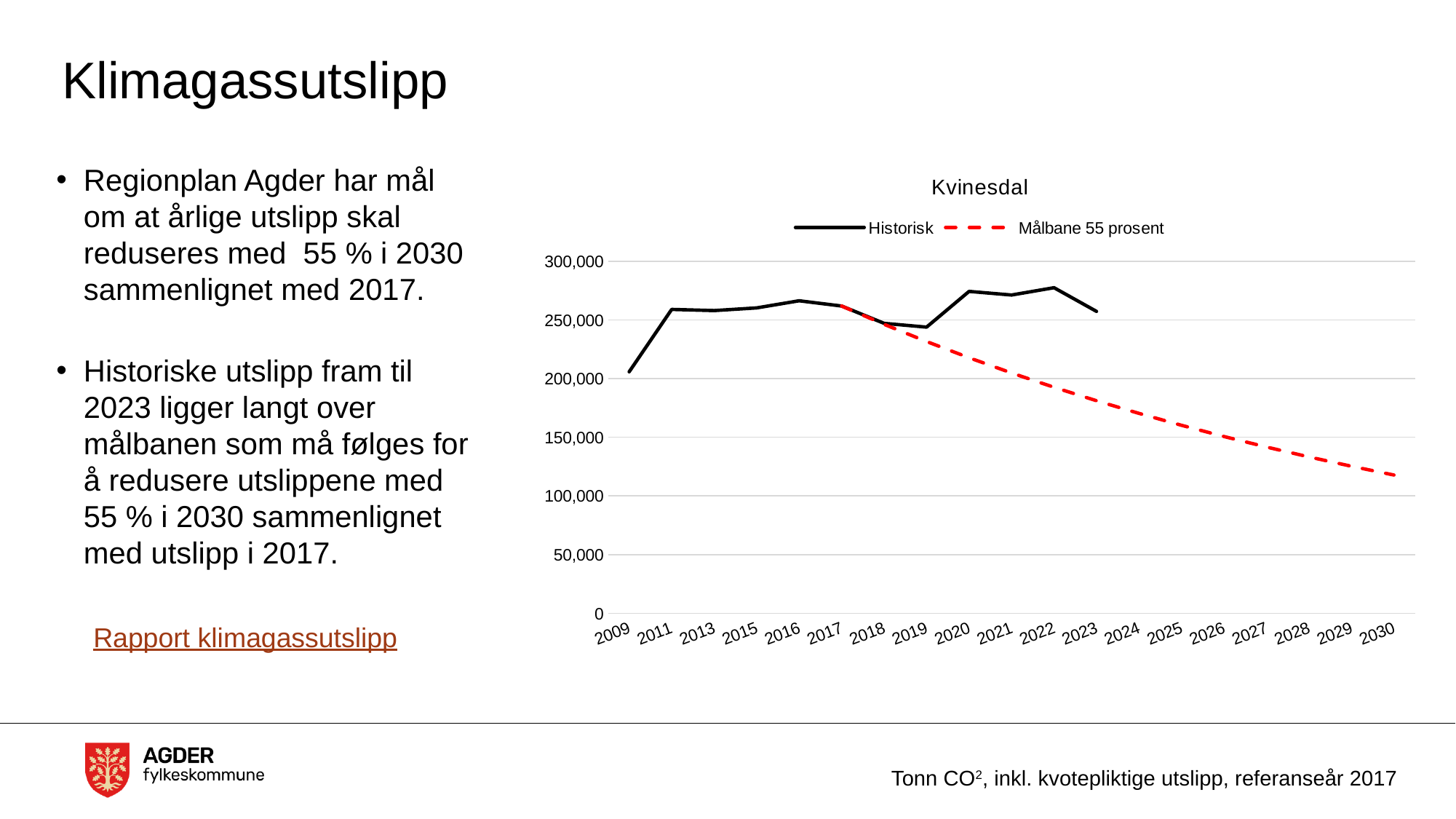

# Klimagassutslipp

### Chart:

| Category | Historisk | Målbane 55 prosent |
|---|---|---|
| 2009 | 205809.49327233285 | None |
| 2011 | 258963.06161084902 | None |
| 2013 | 257966.91697922396 | None |
| 2015 | 260223.42741738417 | None |
| 2016 | 266303.2888404682 | None |
| 2017 | 261862.90060341056 | 261862.90060341056 |
| 2018 | 247098.70861482367 | 246261.63271126055 |
| 2019 | 243849.90545019205 | 231589.85715758908 |
| 2020 | 274309.2623645276 | 217792.19664785423 |
| 2021 | 271220.35642474913 | 204816.57315596836 |
| 2022 | 277465.05081214587 | 192614.01136048208 |
| 2023 | 257273.9907462554 | 181138.45379164728 |
| 2024 | None | 170346.5869916485 |
| 2025 | None | 160197.67803186006 |
| 2026 | None | 150653.4207700779 |
| 2027 | None | 141677.7912674382 |
| 2028 | None | 133236.91181930678 |
| 2029 | None | 125298.92308693612 |
| 2030 | None | 117833.86384726263 |
Regionplan Agder har mål om at årlige utslipp skal reduseres med  55 % i 2030 sammenlignet med 2017.

Historiske utslipp fram til 2023 ligger langt over målbanen som må følges for å redusere utslippene med 55 % i 2030 sammenlignet med utslipp i 2017.
Rapport klimagassutslipp
Tonn CO2, inkl. kvotepliktige utslipp, referanseår 2017